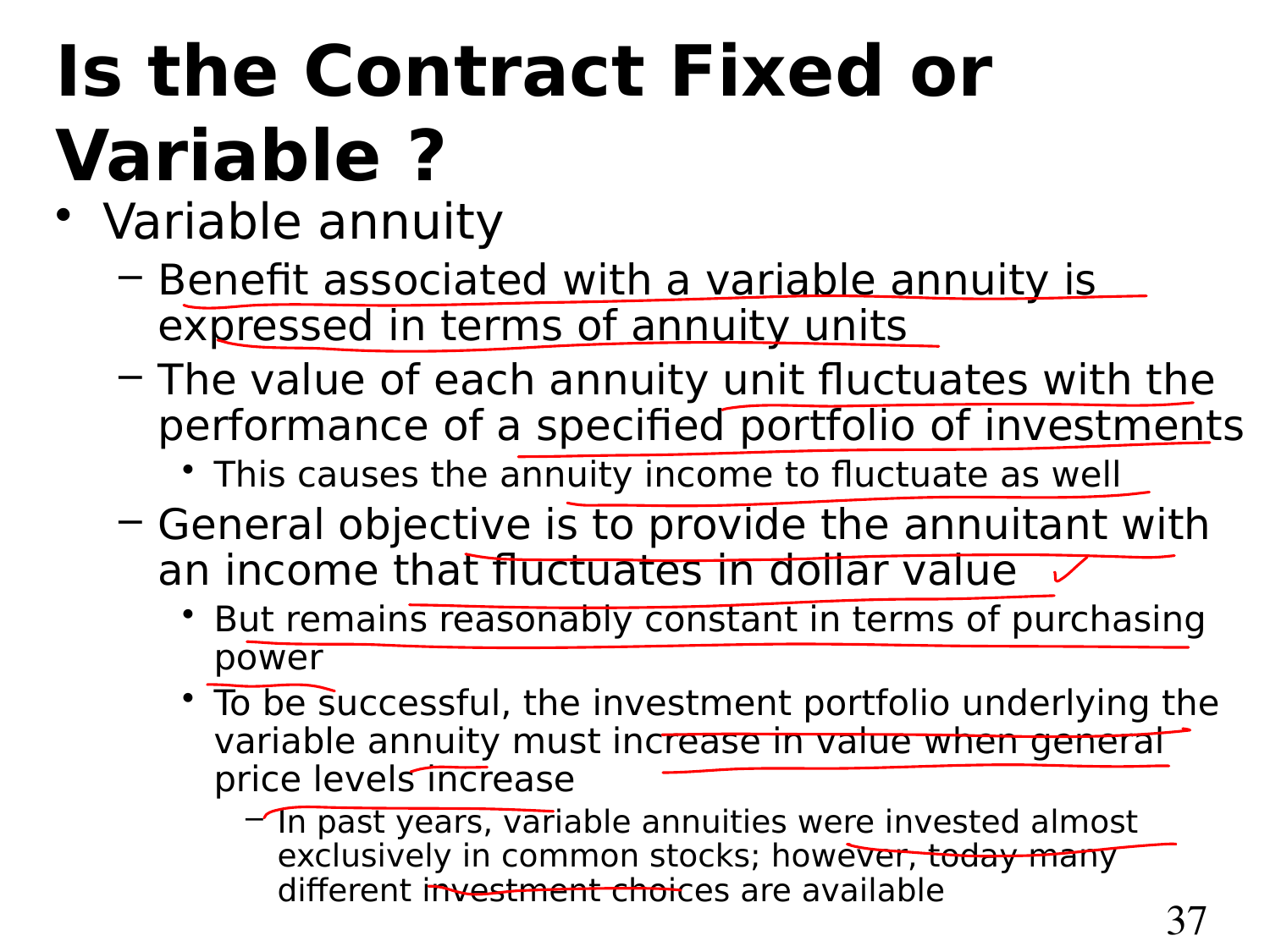

# Is the Contract Fixed or Variable ?
Variable annuity
Benefit associated with a variable annuity is expressed in terms of annuity units
The value of each annuity unit fluctuates with the performance of a specified portfolio of investments
This causes the annuity income to fluctuate as well
General objective is to provide the annuitant with an income that fluctuates in dollar value
But remains reasonably constant in terms of purchasing power
To be successful, the investment portfolio underlying the variable annuity must increase in value when general price levels increase
In past years, variable annuities were invested almost exclusively in common stocks; however, today many different investment choices are available
37